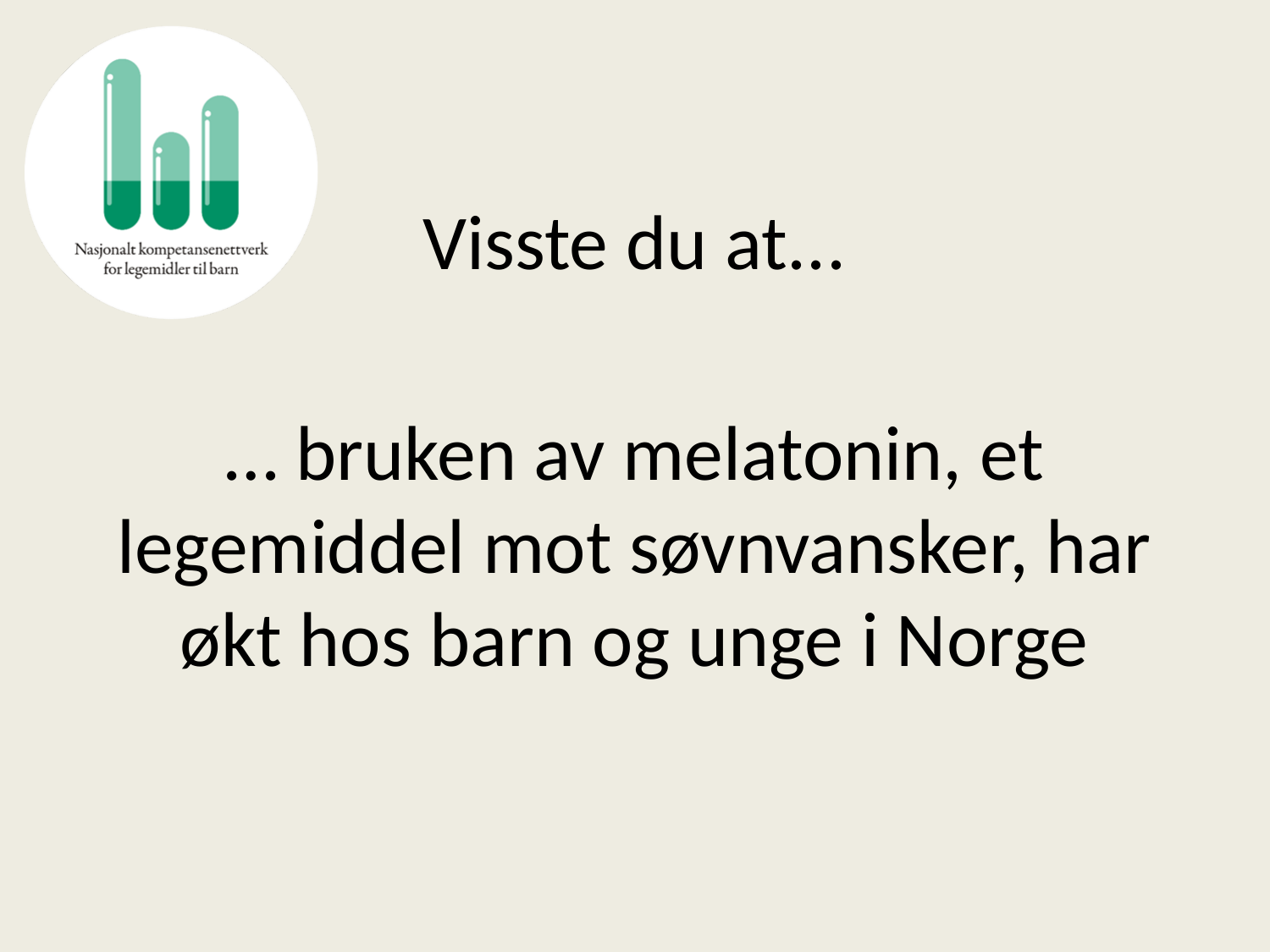

# Visste du at...
… bruken av melatonin, et legemiddel mot søvnvansker, har økt hos barn og unge i Norge